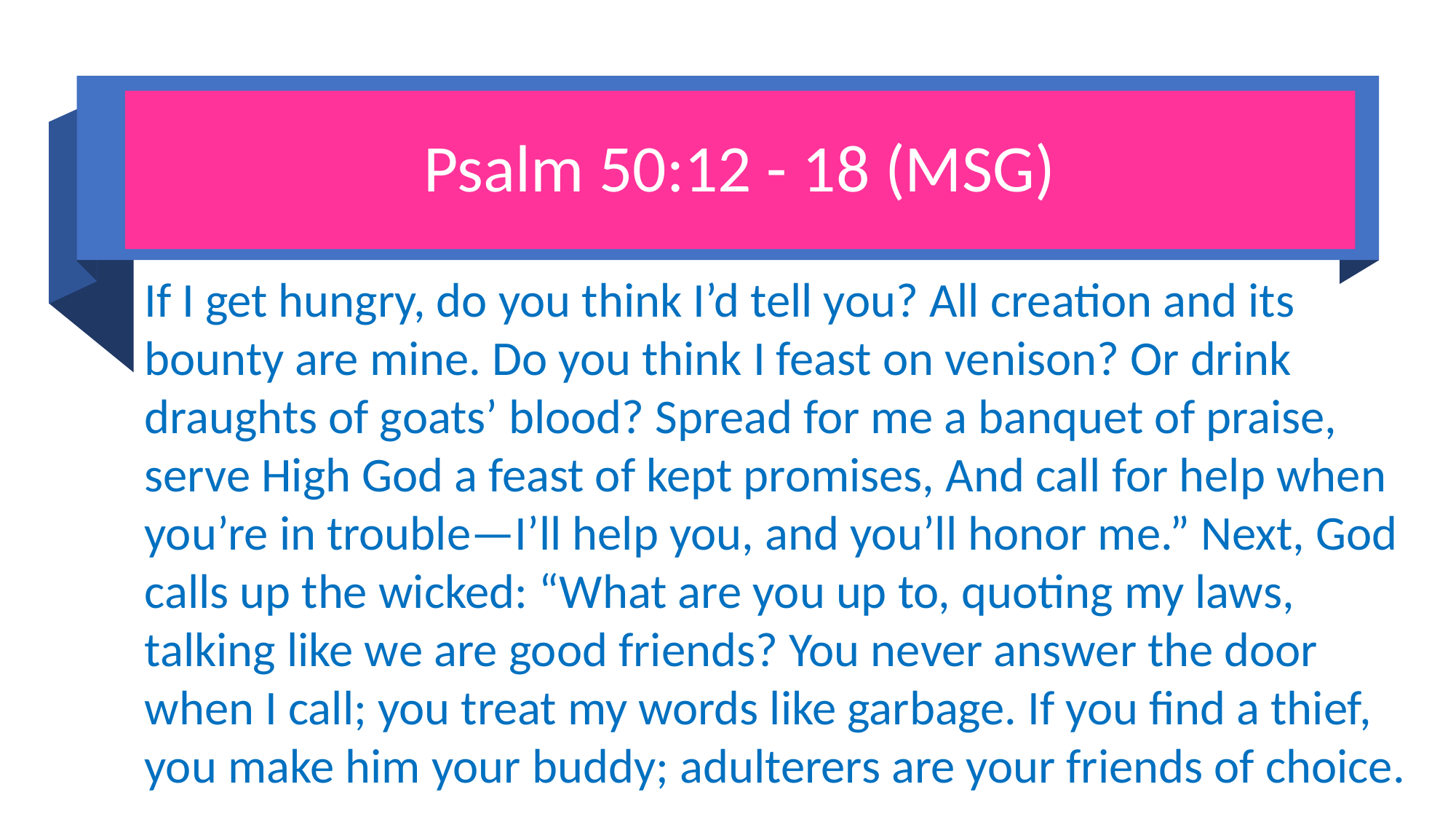

# Psalm 50:12 - 18 (MSG)
If I get hungry, do you think I’d tell you? All creation and its bounty are mine. Do you think I feast on venison? Or drink draughts of goats’ blood? Spread for me a banquet of praise, serve High God a feast of kept promises, And call for help when you’re in trouble—I’ll help you, and you’ll honor me.” Next, God calls up the wicked: “What are you up to, quoting my laws, talking like we are good friends? You never answer the door when I call; you treat my words like garbage. If you find a thief, you make him your buddy; adulterers are your friends of choice.

16